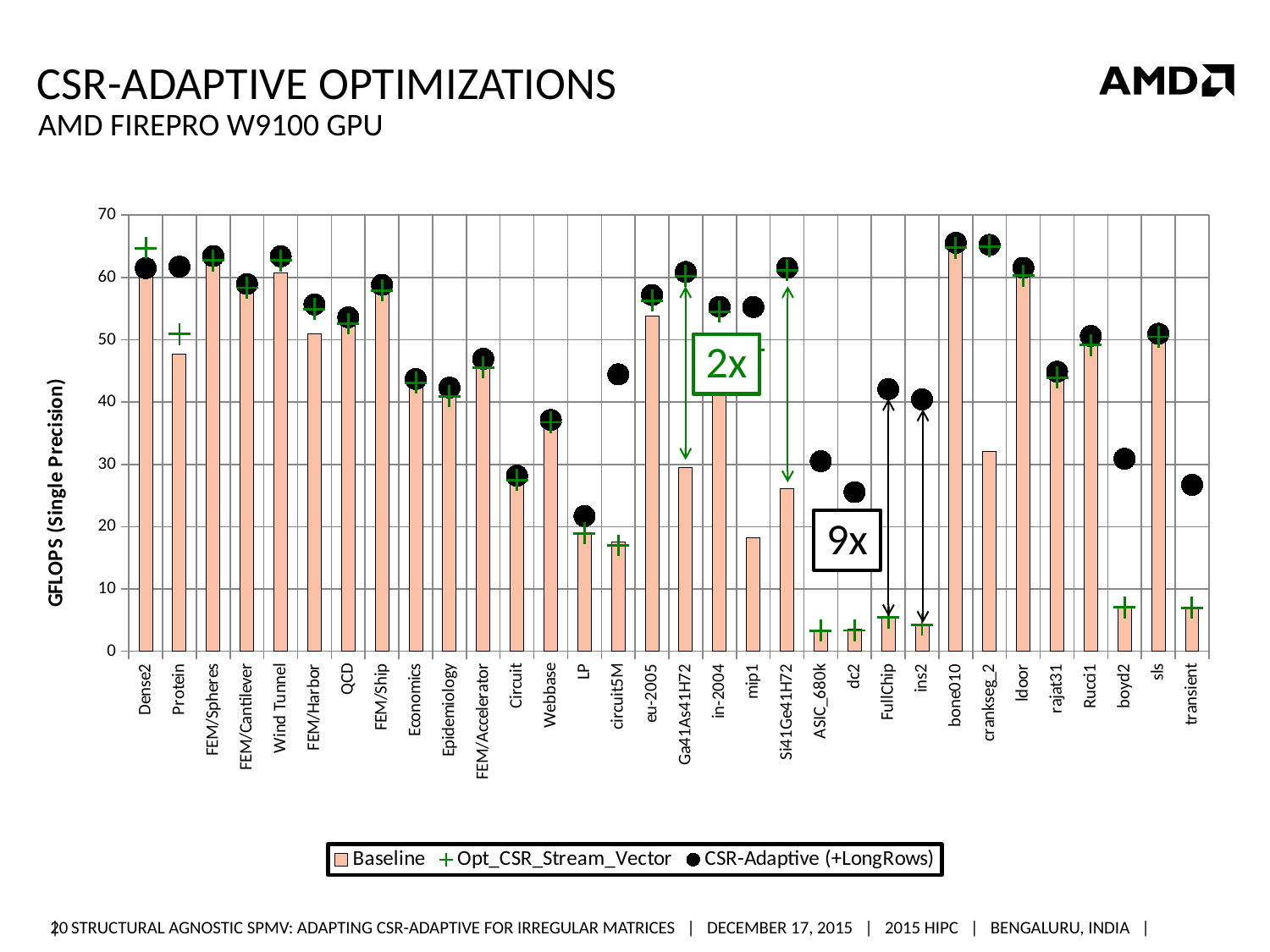

# CSR-Adaptive Optimizations
AMD Firepro W9100 GPU

### Chart

| Category | Baseline |  |  |
|---|---|---|---|
| Dense2 | 62.83182899999999 | 64.70973999999998 | 61.494942 |
| Protein | 47.750443 | 50.912727 | 61.73733500000001 |
| FEM/Spheres | 63.061768 | 62.697662 | 63.42543800000001 |
| FEM/Cantilever | 59.736347 | 58.34904099999999 | 58.944236999999994 |
| Wind Tunnel | 60.701710000000006 | 62.69820800000001 | 63.38932 |
| FEM/Harbor | 50.95868299999999 | 54.886753000000006 | 55.659985 |
| QCD | 53.92506 | 52.576195000000006 | 53.607616 |
| FEM/Ship | 58.074363999999996 | 57.908955000000006 | 58.80704099999999 |
| Economics | 43.872147000000005 | 43.130638000000005 | 43.704254000000006 |
| Epidemiology | 41.73033100000001 | 40.95722199999997 | 42.29890100000001 |
| FEM/Accelerator | 45.663967 | 45.541534000000006 | 46.93891100000001 |
| Circuit | 27.269614999999998 | 27.497950000000003 | 28.184935000000003 |
| Webbase | 36.64803300000001 | 36.756474 | 37.118923 |
| LP | 18.905675999999996 | 18.913725 | 21.704569 |
| circuit5M | 17.478446999999974 | 16.987685999999997 | 44.45623 |
| eu-2005 | 53.757895999999995 | 56.267944 | 57.176651 |
| Ga41As41H72 | 29.425911 | 60.21442 | 60.873123 |
| in-2004 | 43.905613 | 54.513721 | 55.301472 |
| mip1 | 18.258907 | 48.364326000000005 | 55.24552900000001 |
| Si41Ge41H72 | 26.147724 | 61.19191700000001 | 61.542892 |
| ASIC_680k | 3.3214709999999976 | 3.2978 | 30.513750000000012 |
| dc2 | 3.5448310000000003 | 3.3412649999999986 | 25.550793 |
| FullChip | 5.576065000000001 | 5.423479 | 42.080811 |
| ins2 | 4.287694 | 4.263695 | 40.422874 |
| bone010 | 64.842056 | 64.754745 | 65.55316899999998 |
| crankseg_2 | 32.072742000000005 | 64.94949300000002 | 65.226906 |
| ldoor | 61.191971 | 60.30104799999997 | 61.544926 |
| rajat31 | 44.120876 | 43.893814000000006 | 44.872753 |
| Rucci1 | 49.335388 | 49.154392 | 50.599064000000006 |
| boyd2 | 6.991745000000001 | 7.051251000000001 | 30.898433999999998 |
| sls | 50.497260999999995 | 50.469170000000005 | 50.958645 |
| transient | 6.947786999999997 | 6.989981 | 26.704548 |
2x
9x